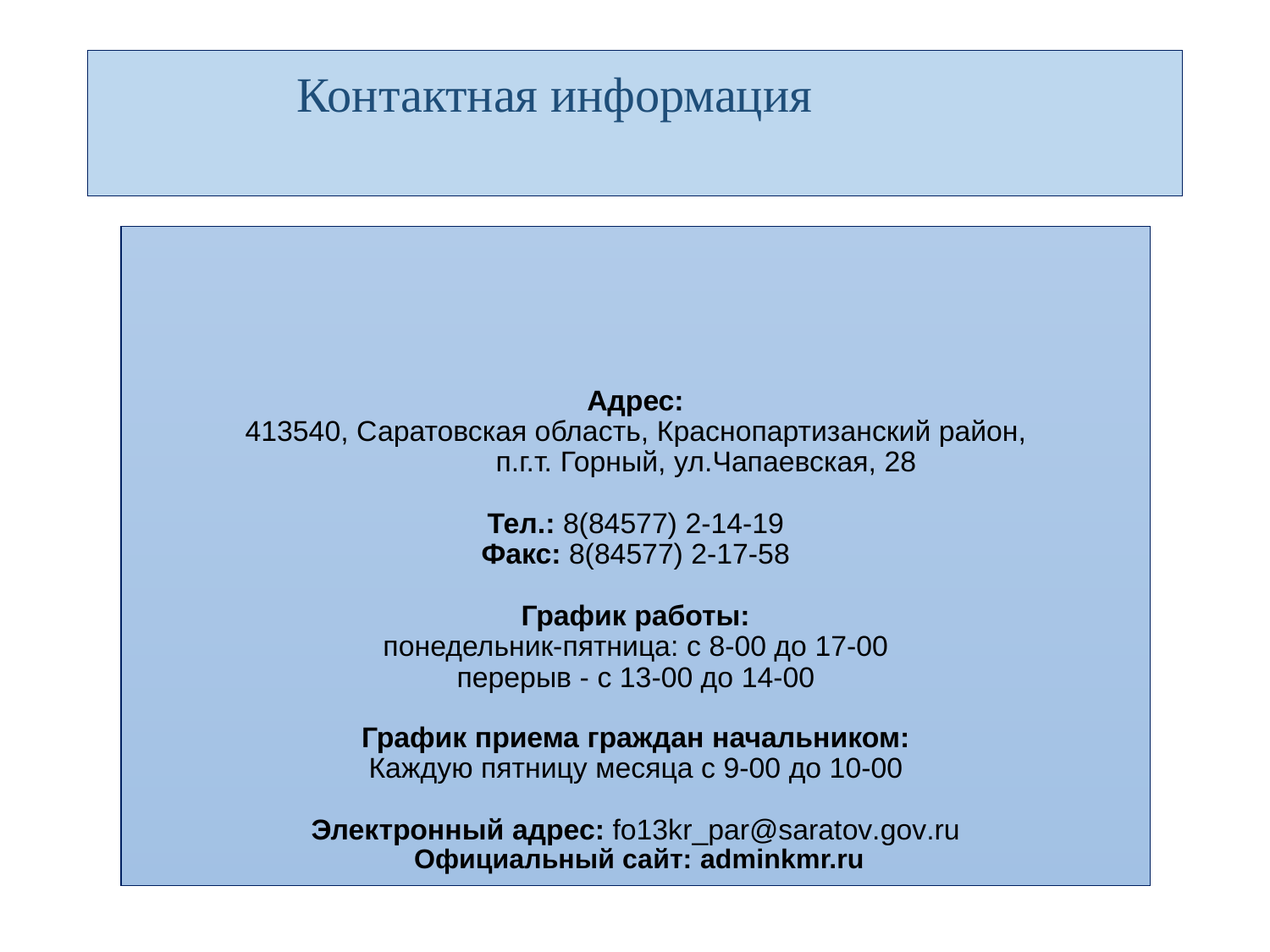

# Контактная информация

Адрес:
413540, Саратовская область, Краснопартизанский район,
                                             п.г.т. Горный, ул.Чапаевская, 28

Тел.: 8(84577) 2-14-19
Факс: 8(84577) 2-17-58

График работы:
понедельник-пятница: с 8-00 до 17-00
перерыв - с 13-00 до 14-00

График приема граждан начальником:
Каждую пятницу месяца с 9-00 до 10-00

Электронный адрес: fo13kr_par@saratov.gov.ru
 Официальный сайт: adminkmr.ru